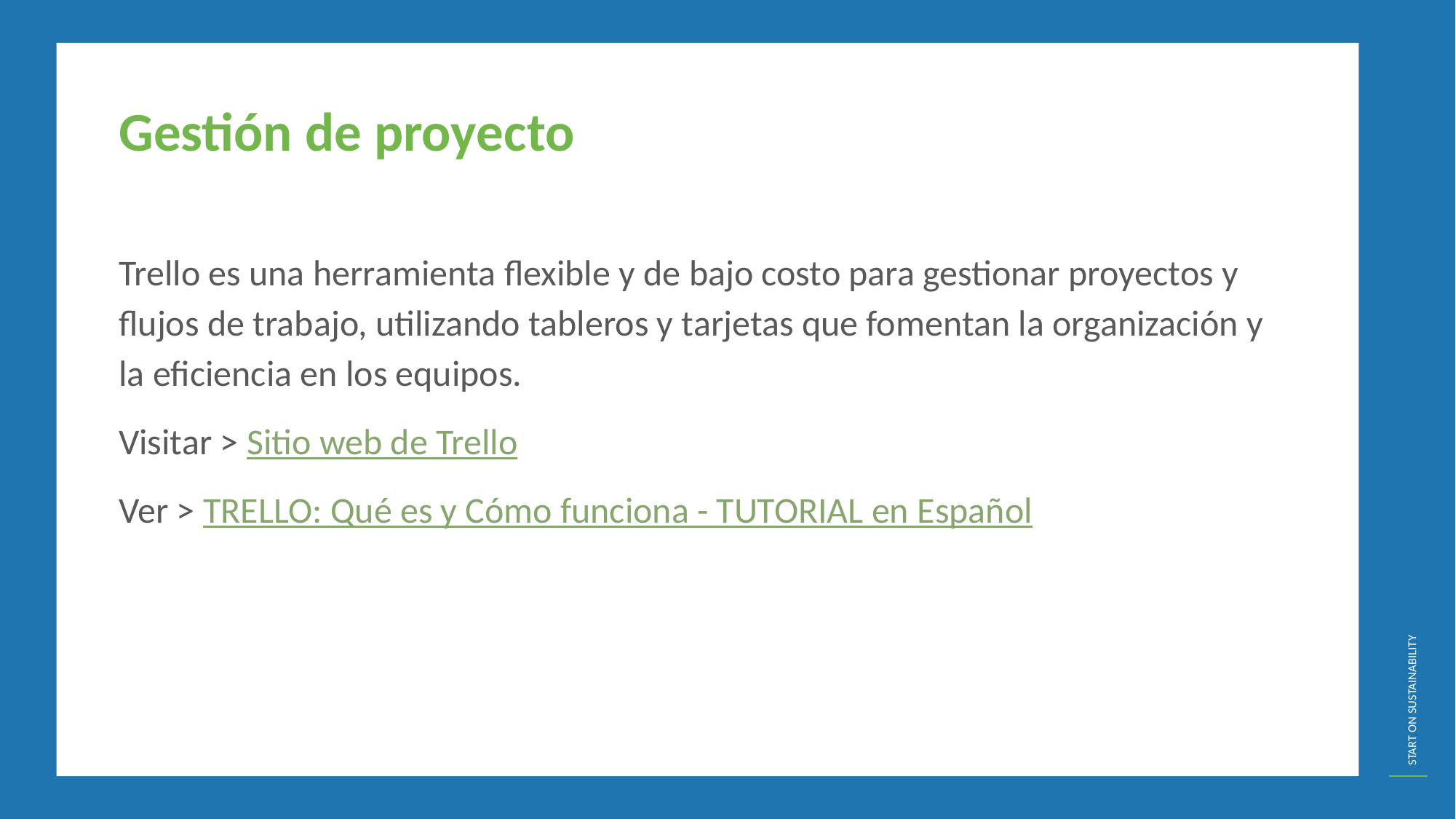

Gestión de proyecto
Trello es una herramienta flexible y de bajo costo para gestionar proyectos y flujos de trabajo, utilizando tableros y tarjetas que fomentan la organización y la eficiencia en los equipos.
Visitar > Sitio web de Trello
Ver > TRELLO: Qué es y Cómo funciona - TUTORIAL en Español